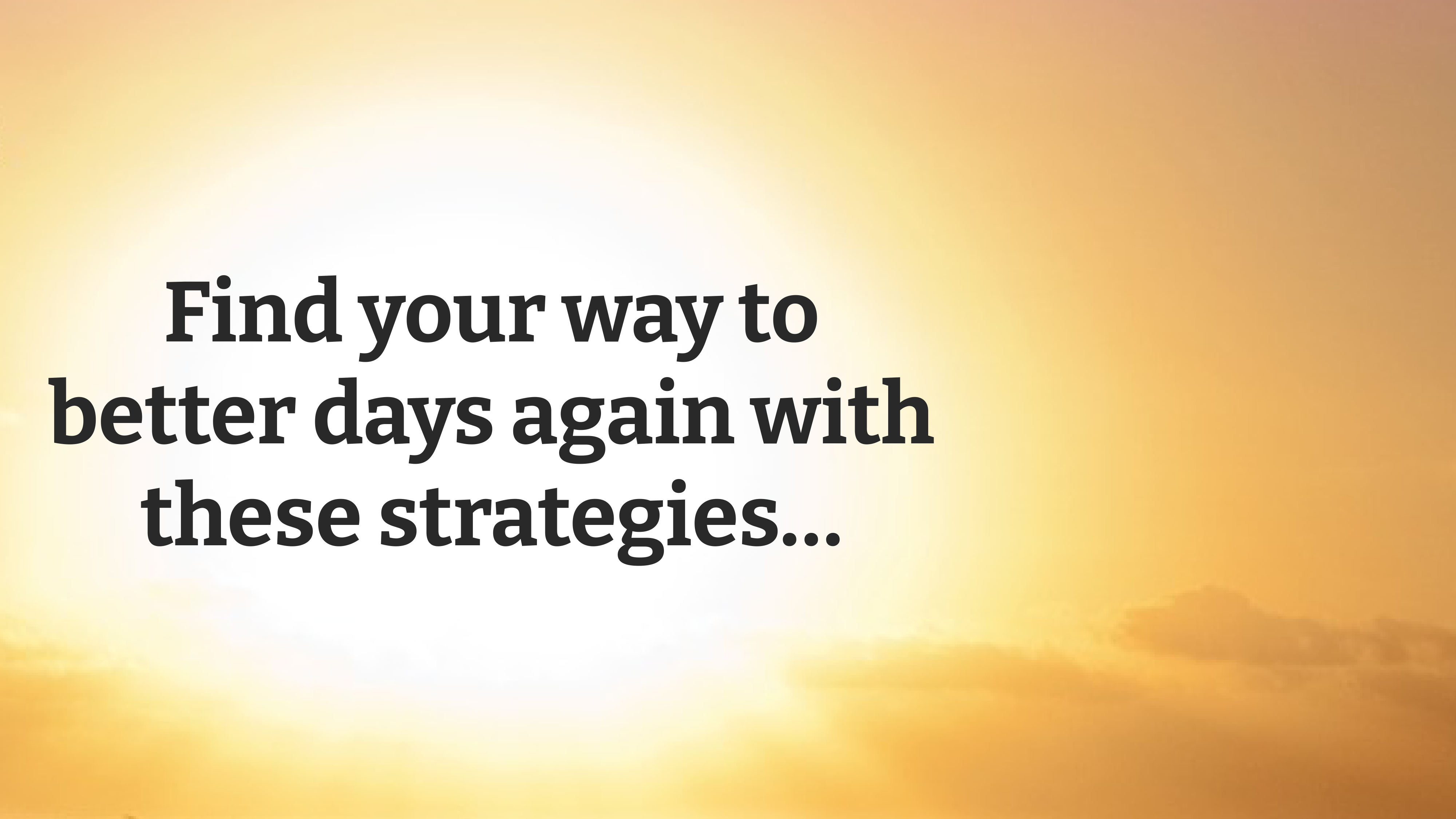

# Find your way to better days again with these strategies…